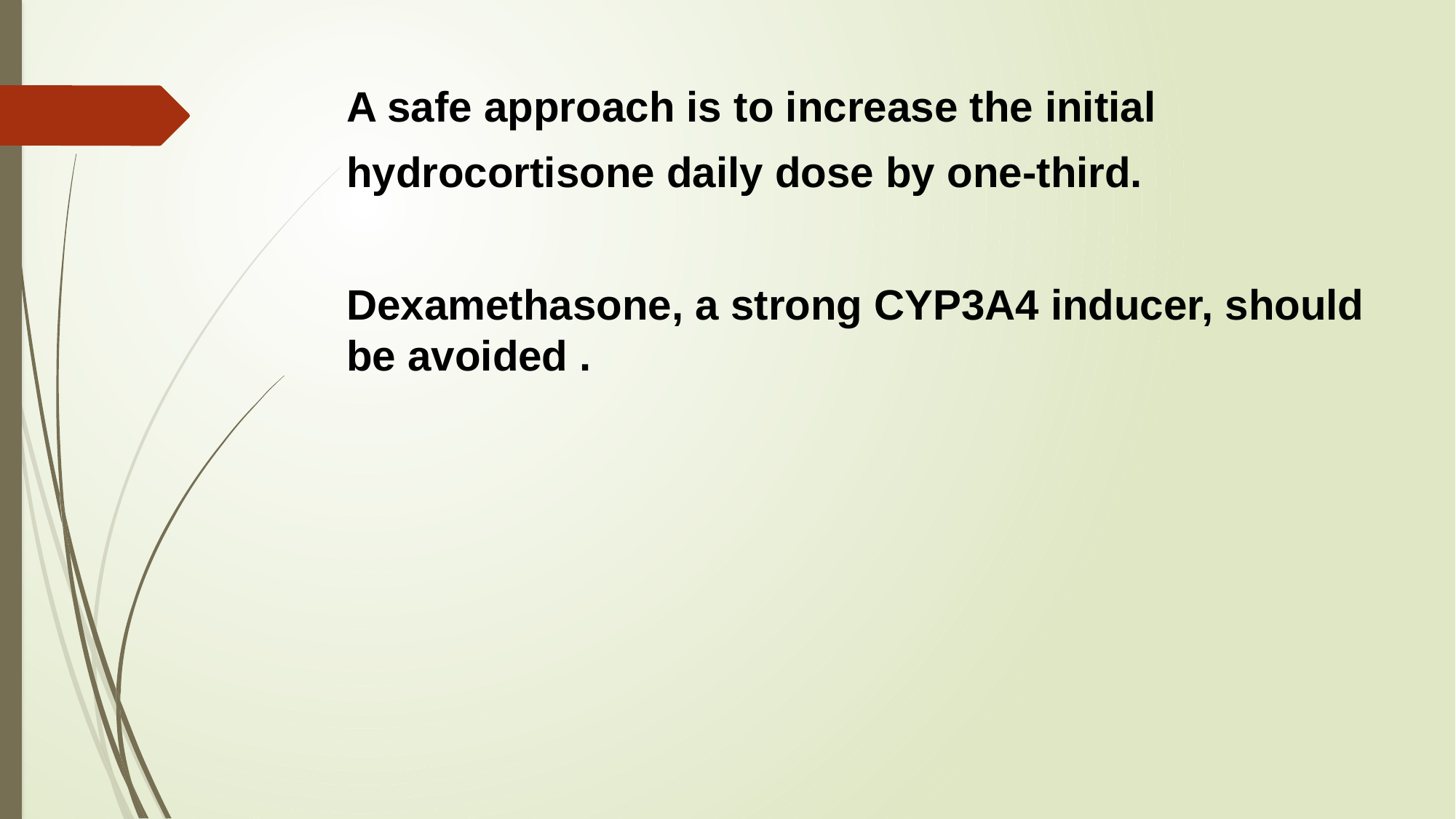

A safe approach is to increase the initial
hydrocortisone daily dose by one-third.

Dexamethasone, a strong CYP3A4 inducer, should be avoided .